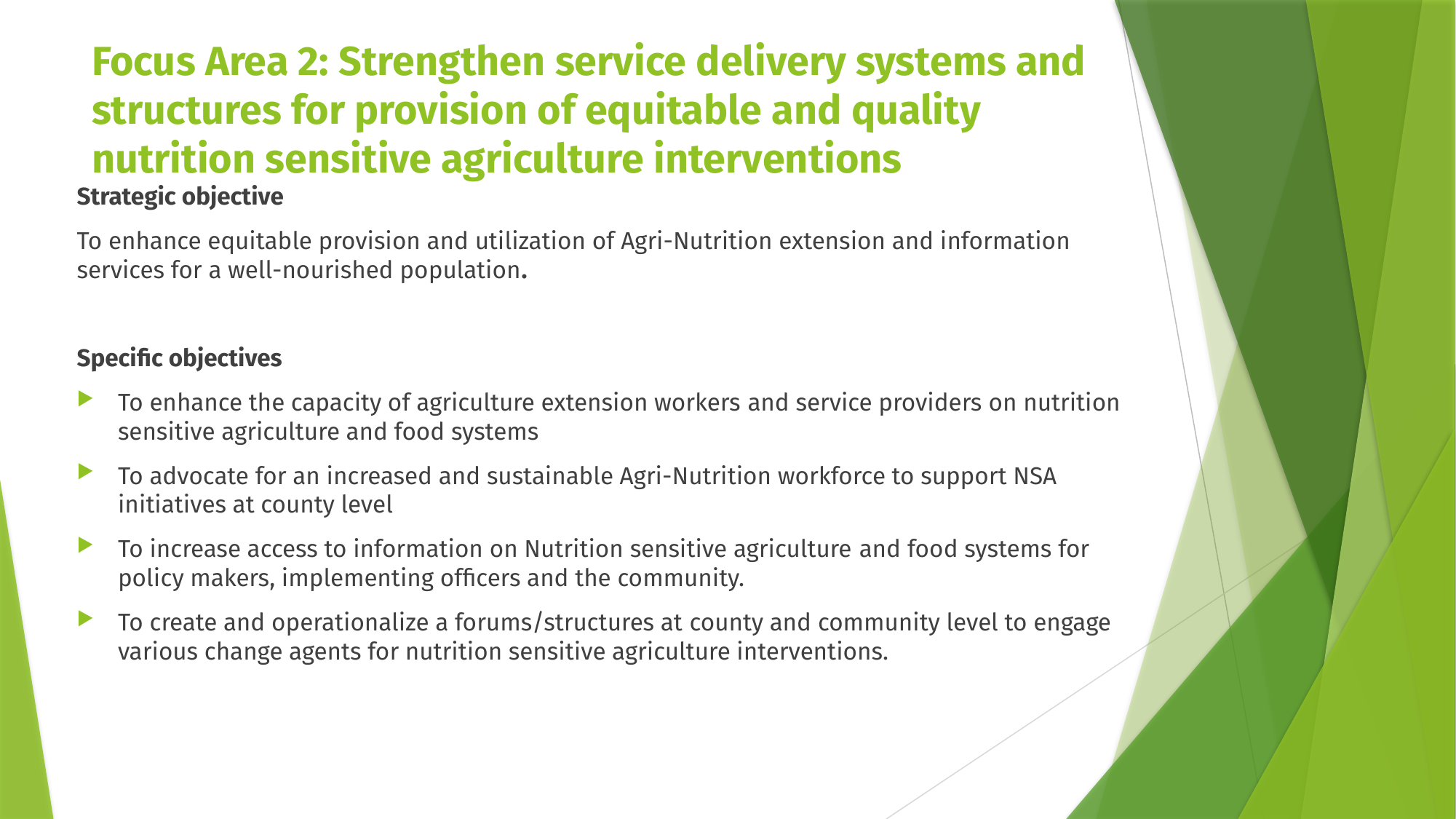

# Focus Area 2: Strengthen service delivery systems and structures for provision of equitable and quality nutrition sensitive agriculture interventions
Strategic objective
To enhance equitable provision and utilization of Agri-Nutrition extension and information services for a well-nourished population.

Specific objectives
To enhance the capacity of agriculture extension workers and service providers on nutrition sensitive agriculture and food systems
To advocate for an increased and sustainable Agri-Nutrition workforce to support NSA initiatives at county level
To increase access to information on Nutrition sensitive agriculture and food systems for policy makers, implementing officers and the community.
To create and operationalize a forums/structures at county and community level to engage various change agents for nutrition sensitive agriculture interventions.